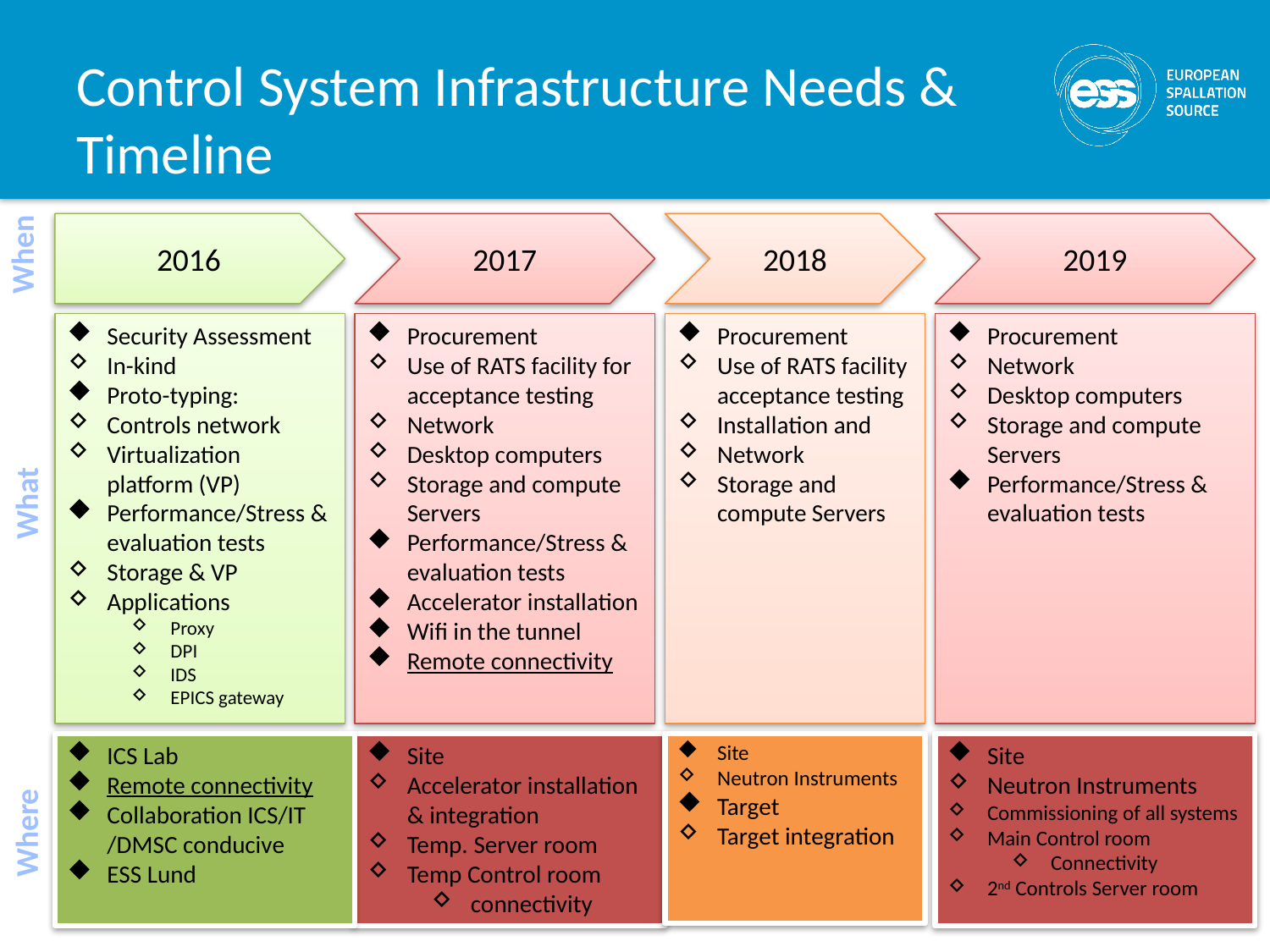

# Control System Infrastructure Needs & Timeline
2016
2017
2018
2019
When
Security Assessment
In-kind
Proto-typing:
Controls network
Virtualization platform (VP)
Performance/Stress & evaluation tests
Storage & VP
Applications
Proxy
DPI
IDS
EPICS gateway

Procurement
Use of RATS facility for acceptance testing
Network
Desktop computers
Storage and compute Servers
Performance/Stress & evaluation tests
Accelerator installation
Wifi in the tunnel
Remote connectivity
Procurement
Use of RATS facility acceptance testing
Installation and
Network
Storage and compute Servers
Procurement
Network
Desktop computers
Storage and compute Servers
Performance/Stress & evaluation tests
What
ICS Lab
Remote connectivity
Collaboration ICS/IT /DMSC conducive
ESS Lund
Site
Accelerator installation & integration
Temp. Server room
Temp Control room
connectivity

Site
Neutron Instruments
Target
Target integration

Site
Neutron Instruments
Commissioning of all systems
Main Control room
Connectivity
2nd Controls Server room

Where
16